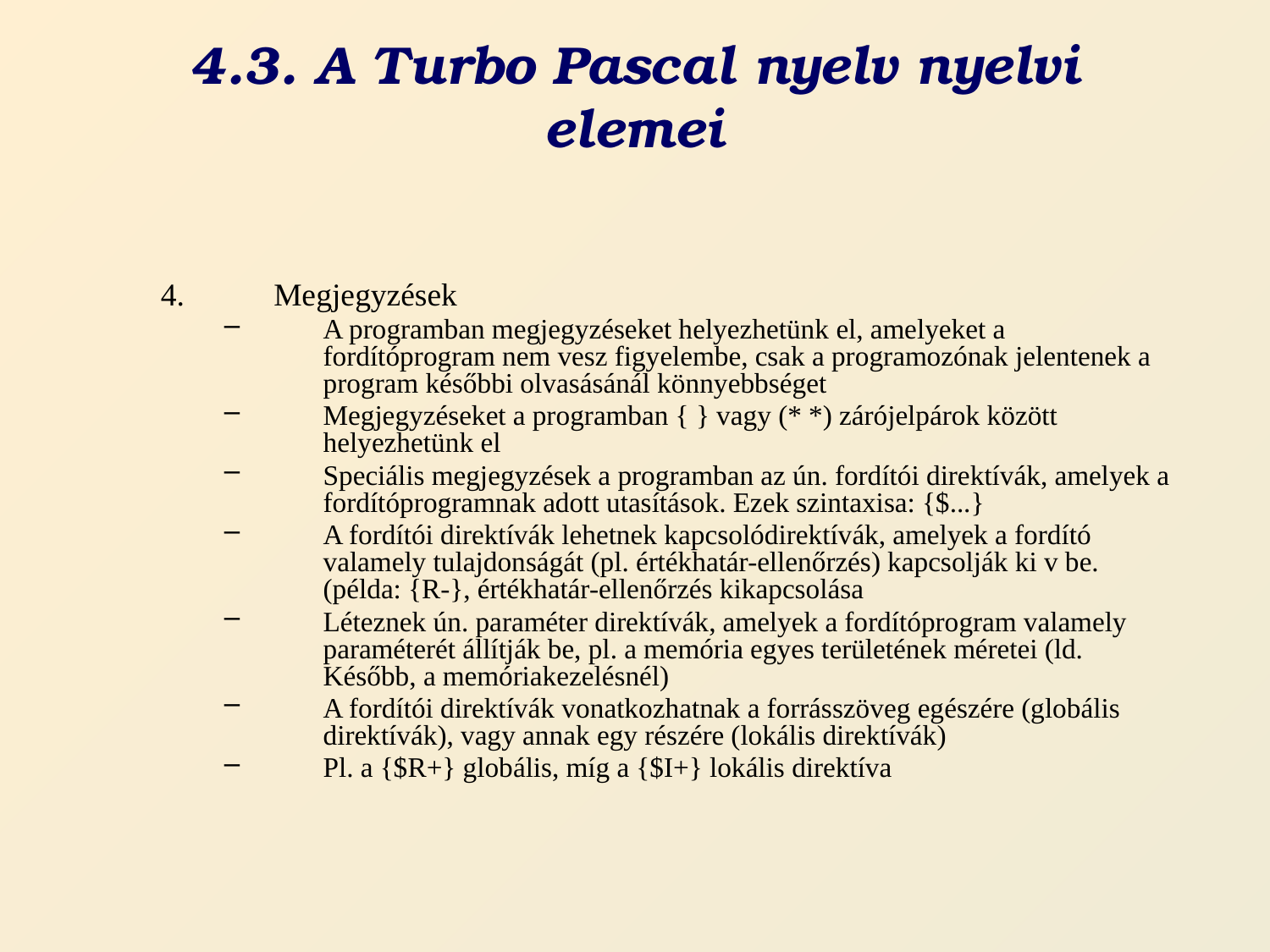

# 4.3. A Turbo Pascal nyelv nyelvi elemei
Megjegyzések
A programban megjegyzéseket helyezhetünk el, amelyeket a fordítóprogram nem vesz figyelembe, csak a programozónak jelentenek a program későbbi olvasásánál könnyebbséget
Megjegyzéseket a programban { } vagy (* *) zárójelpárok között helyezhetünk el
Speciális megjegyzések a programban az ún. fordítói direktívák, amelyek a fordítóprogramnak adott utasítások. Ezek szintaxisa: {$...}
A fordítói direktívák lehetnek kapcsolódirektívák, amelyek a fordító valamely tulajdonságát (pl. értékhatár-ellenőrzés) kapcsolják ki v be. (példa: {R-}, értékhatár-ellenőrzés kikapcsolása
Léteznek ún. paraméter direktívák, amelyek a fordítóprogram valamely paraméterét állítják be, pl. a memória egyes területének méretei (ld. Később, a memóriakezelésnél)
A fordítói direktívák vonatkozhatnak a forrásszöveg egészére (globális direktívák), vagy annak egy részére (lokális direktívák)
Pl. a {$R+} globális, míg a {$I+} lokális direktíva